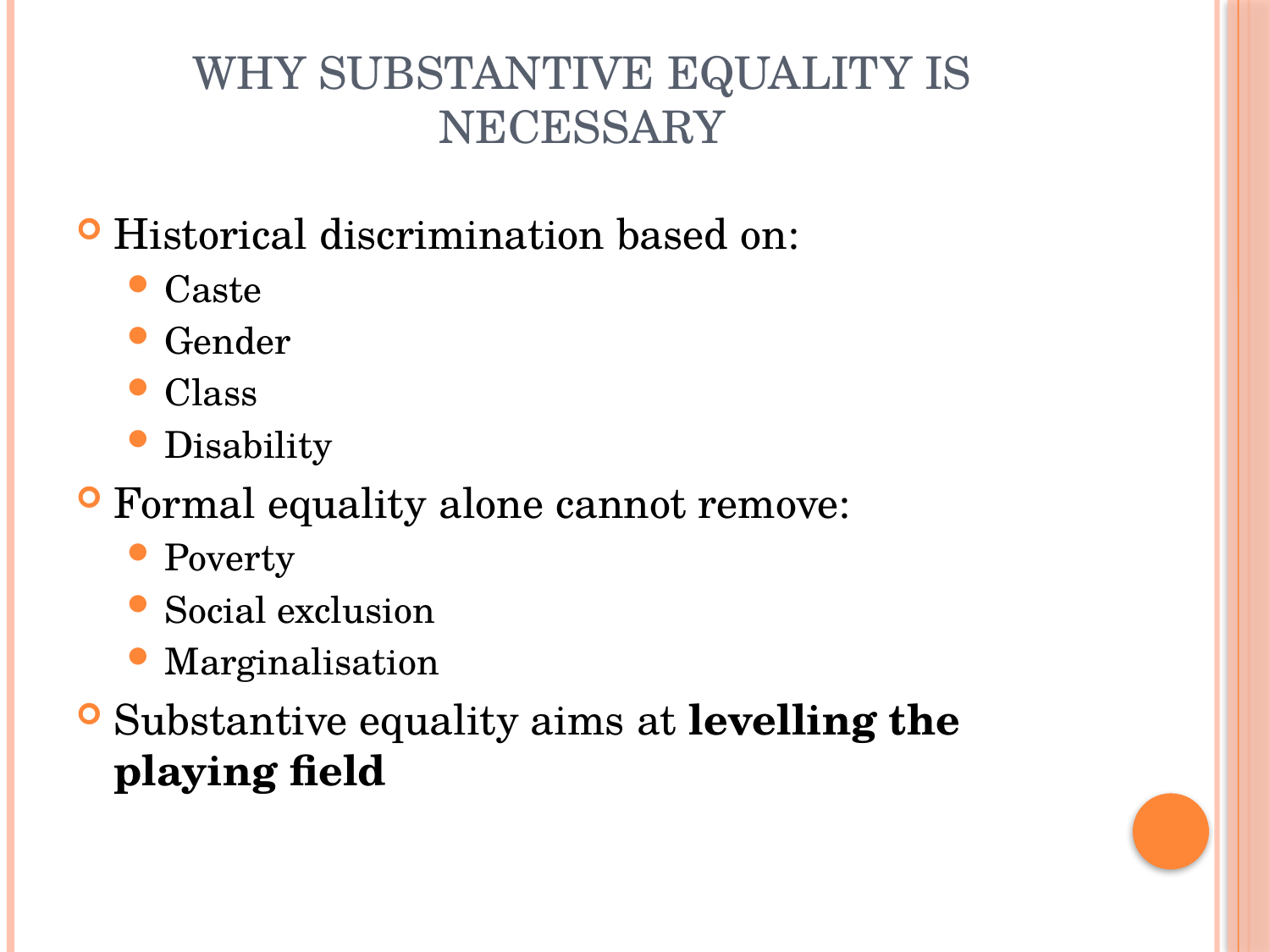

# Why Substantive Equality is Necessary
Historical discrimination based on:
Caste
Gender
Class
Disability
Formal equality alone cannot remove:
Poverty
Social exclusion
Marginalisation
Substantive equality aims at levelling the playing field